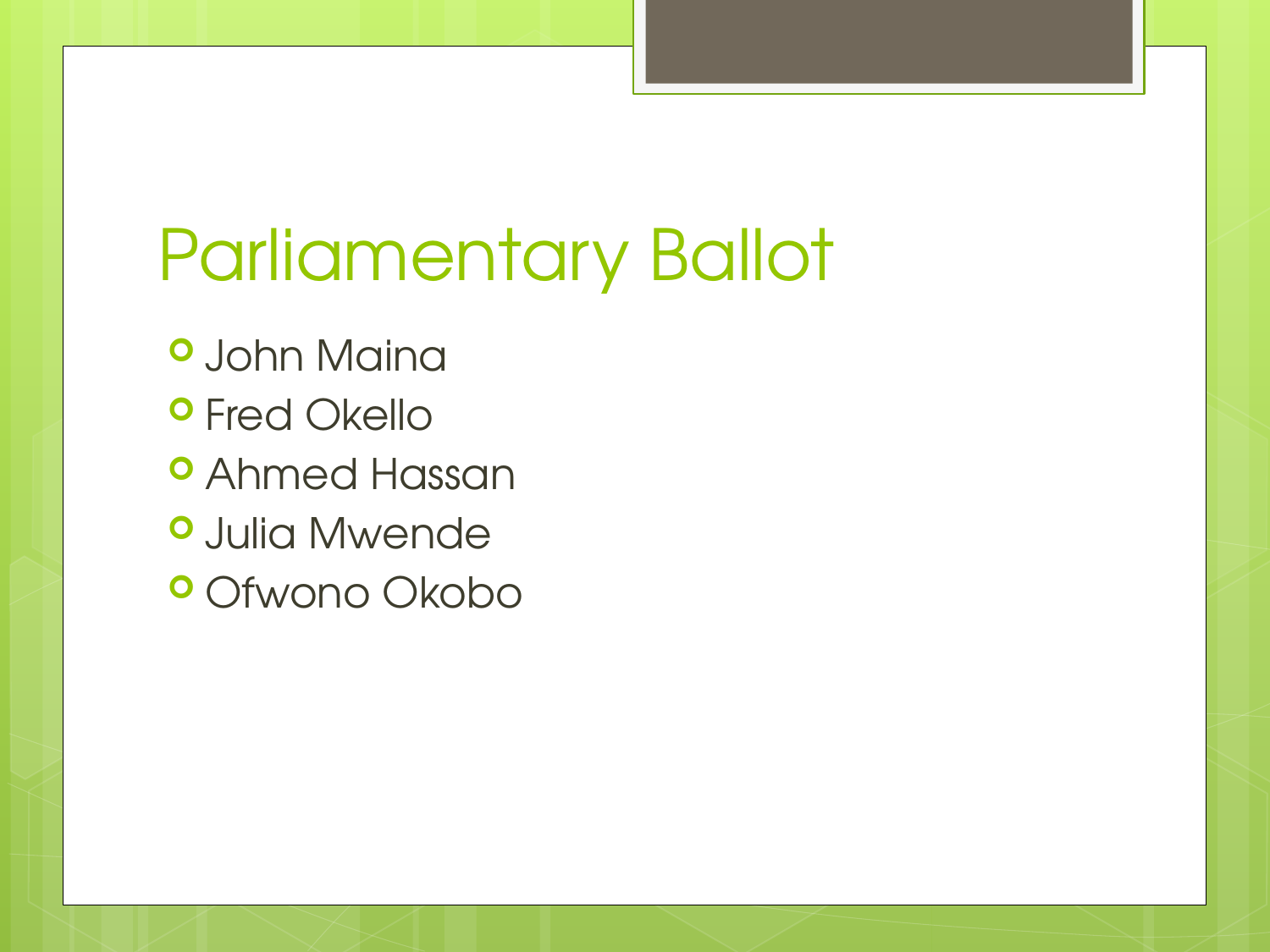

# Parliamentary Ballot
John Maina
Fred Okello
Ahmed Hassan
Julia Mwende
Ofwono Okobo